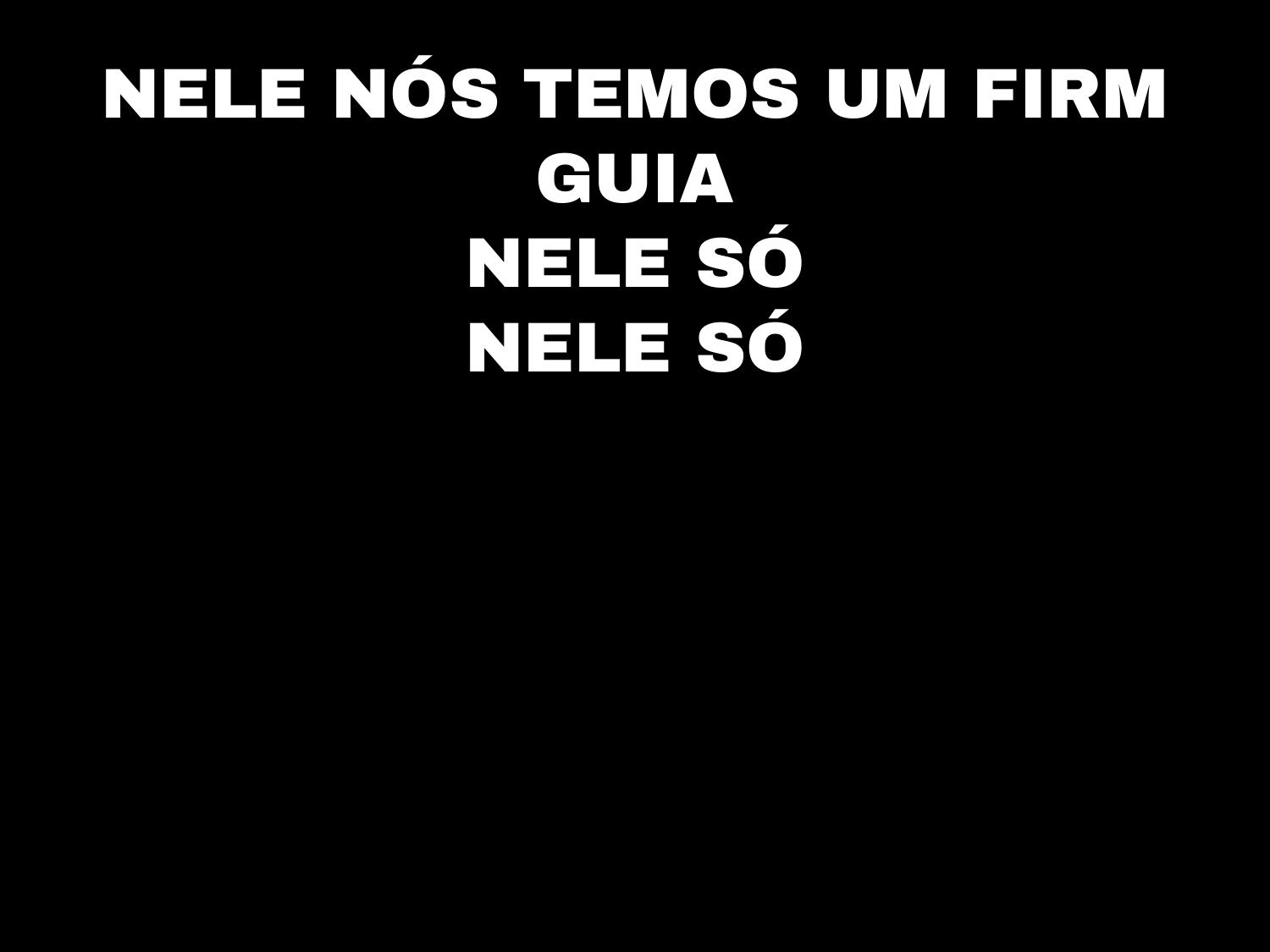

# NELE NÓS TEMOS UM FIRM GUIA NELE SÓ NELE SÓ